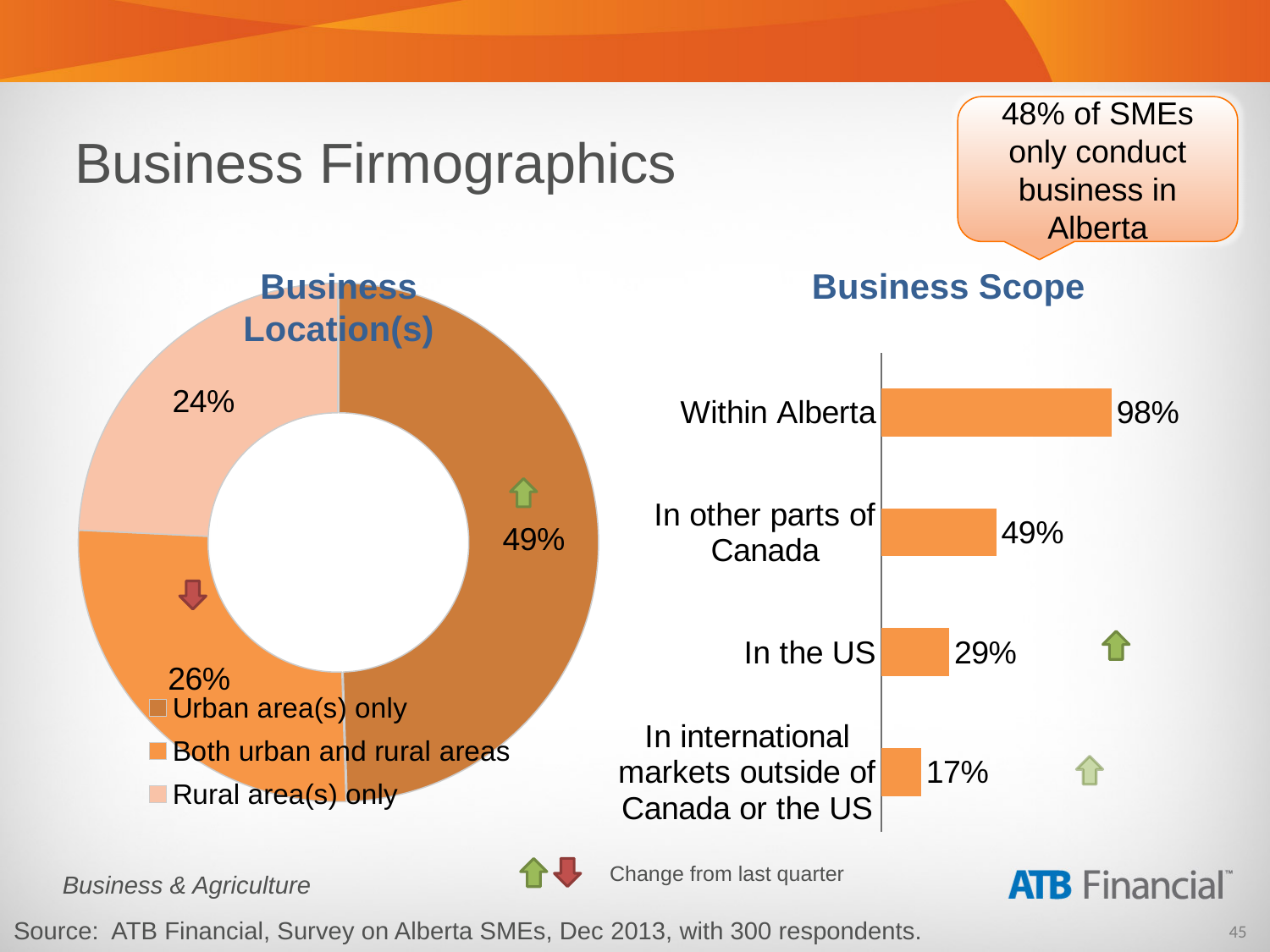

48% of SMEs only conduct business in Alberta
Business Firmographics
Business Location(s)
Business Scope

### Chart

| Category | Total |
|---|---|
| Urban area(s) only | 0.4900000000000003 |
| Both urban and rural areas | 0.26 |
| Rural area(s) only | 0.2400000000000002 |

### Chart

| Category | Total |
|---|---|
| Within Alberta | 0.98 |
| In other parts of Canada | 0.4900000000000003 |
| In the US | 0.2900000000000003 |
| In international markets outside of Canada or the US | 0.17 |

 Change from last quarter

Source:  ATB Financial, Survey on Alberta SMEs, Dec 2013, with 300 respondents.